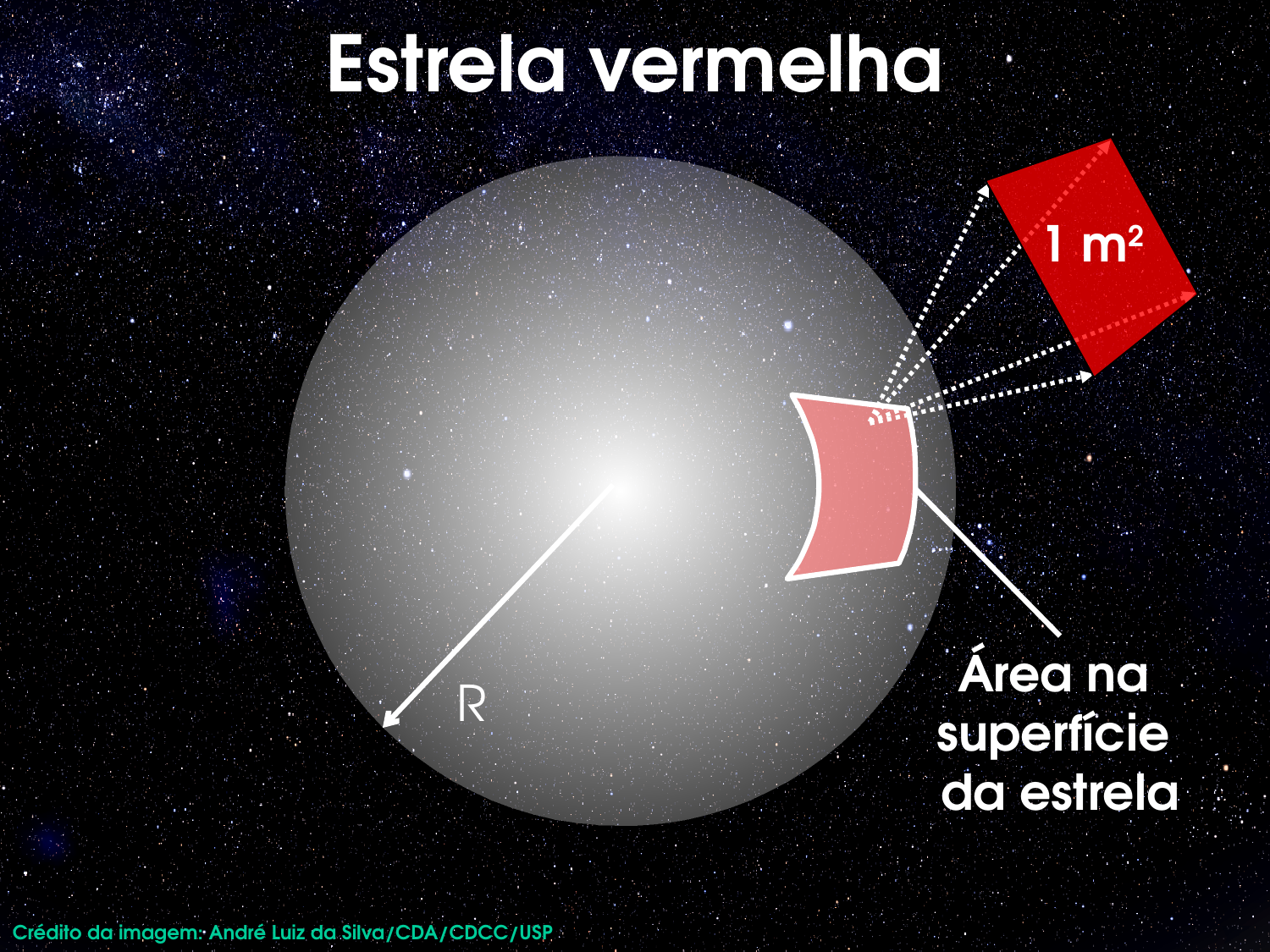

# Estrela vermelha

1 m2

Área na
superfície
da estrela

R
Crédito da imagem: André Luiz da Silva/CDA/CDCC/USP